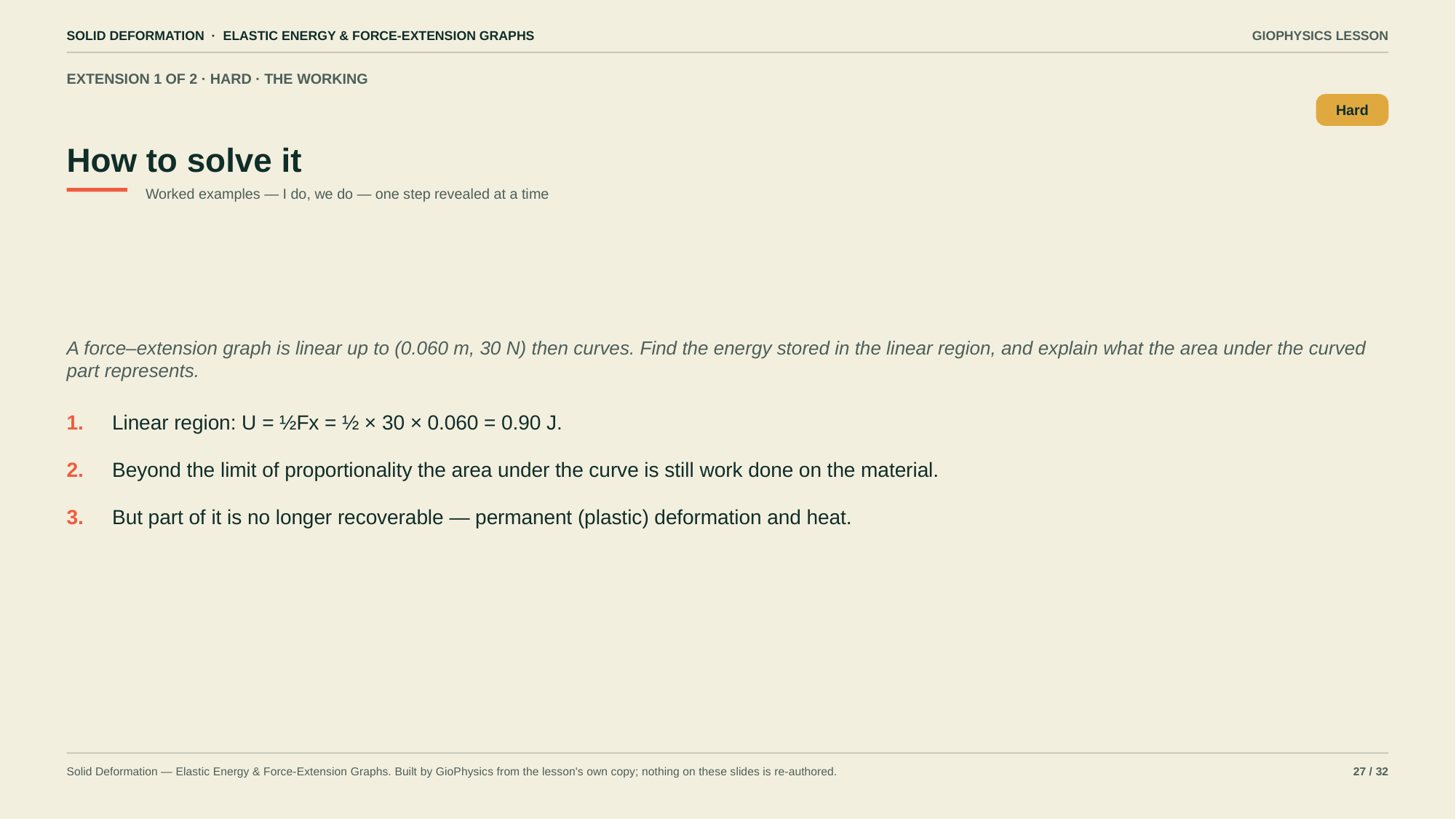

SOLID DEFORMATION  ·  ELASTIC ENERGY & FORCE-EXTENSION GRAPHS
GIOPHYSICS LESSON

EXTENSION 1 OF 2 · HARD · THE WORKING
How to solve it

Hard
Worked examples — I do, we do — one step revealed at a time

A force–extension graph is linear up to (0.060 m, 30 N) then curves. Find the energy stored in the linear region, and explain what the area under the curved part represents.
1.
Linear region: U = ½Fx = ½ × 30 × 0.060 = 0.90 J.
2.
Beyond the limit of proportionality the area under the curve is still work done on the material.
3.
But part of it is no longer recoverable — permanent (plastic) deformation and heat.

Solid Deformation — Elastic Energy & Force-Extension Graphs. Built by GioPhysics from the lesson's own copy; nothing on these slides is re-authored.
27 / 32